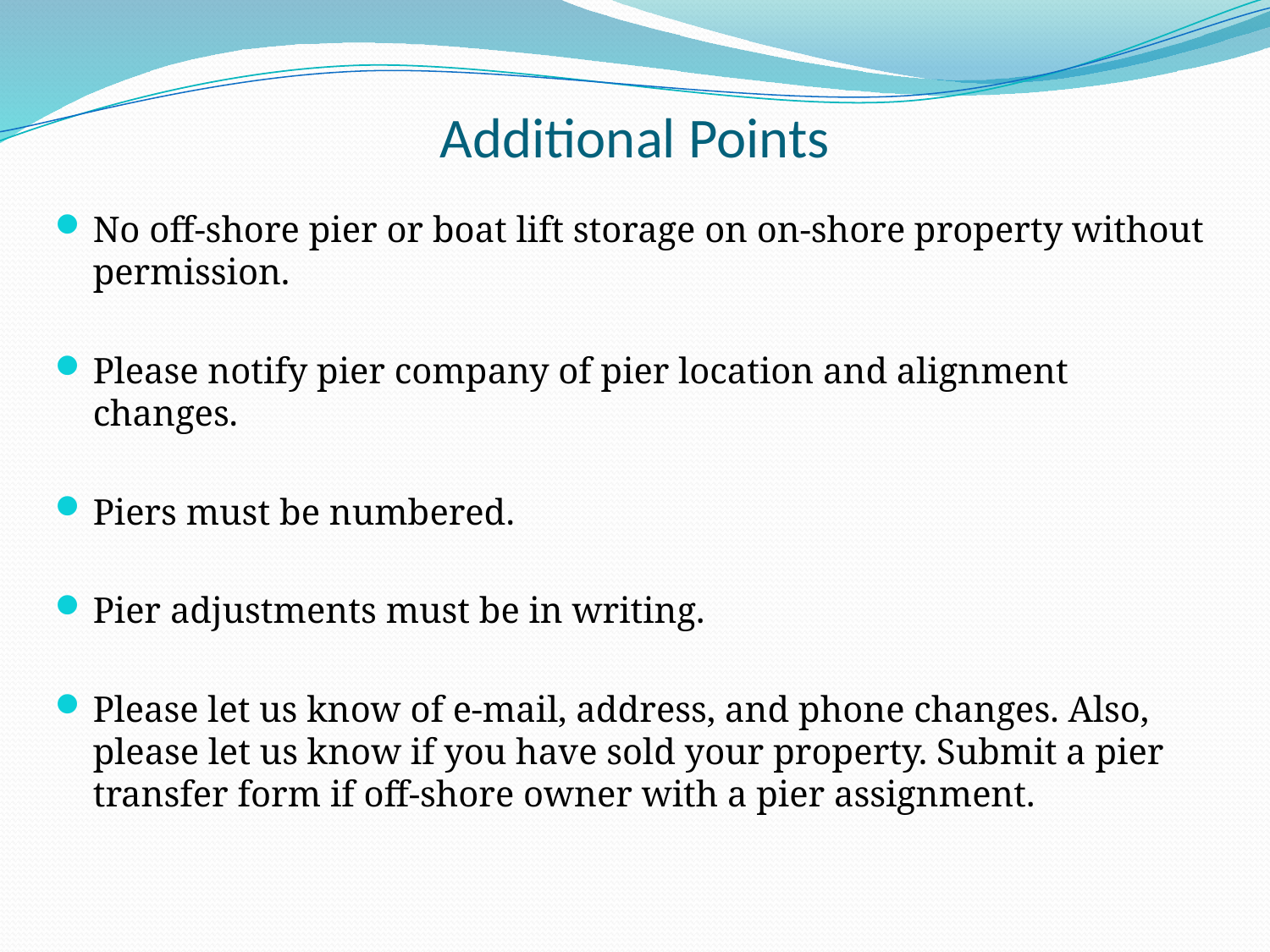

# Additional Points
No off-shore pier or boat lift storage on on-shore property without permission.

Please notify pier company of pier location and alignment changes.

Piers must be numbered.

Pier adjustments must be in writing.

Please let us know of e-mail, address, and phone changes. Also, please let us know if you have sold your property. Submit a pier transfer form if off-shore owner with a pier assignment.